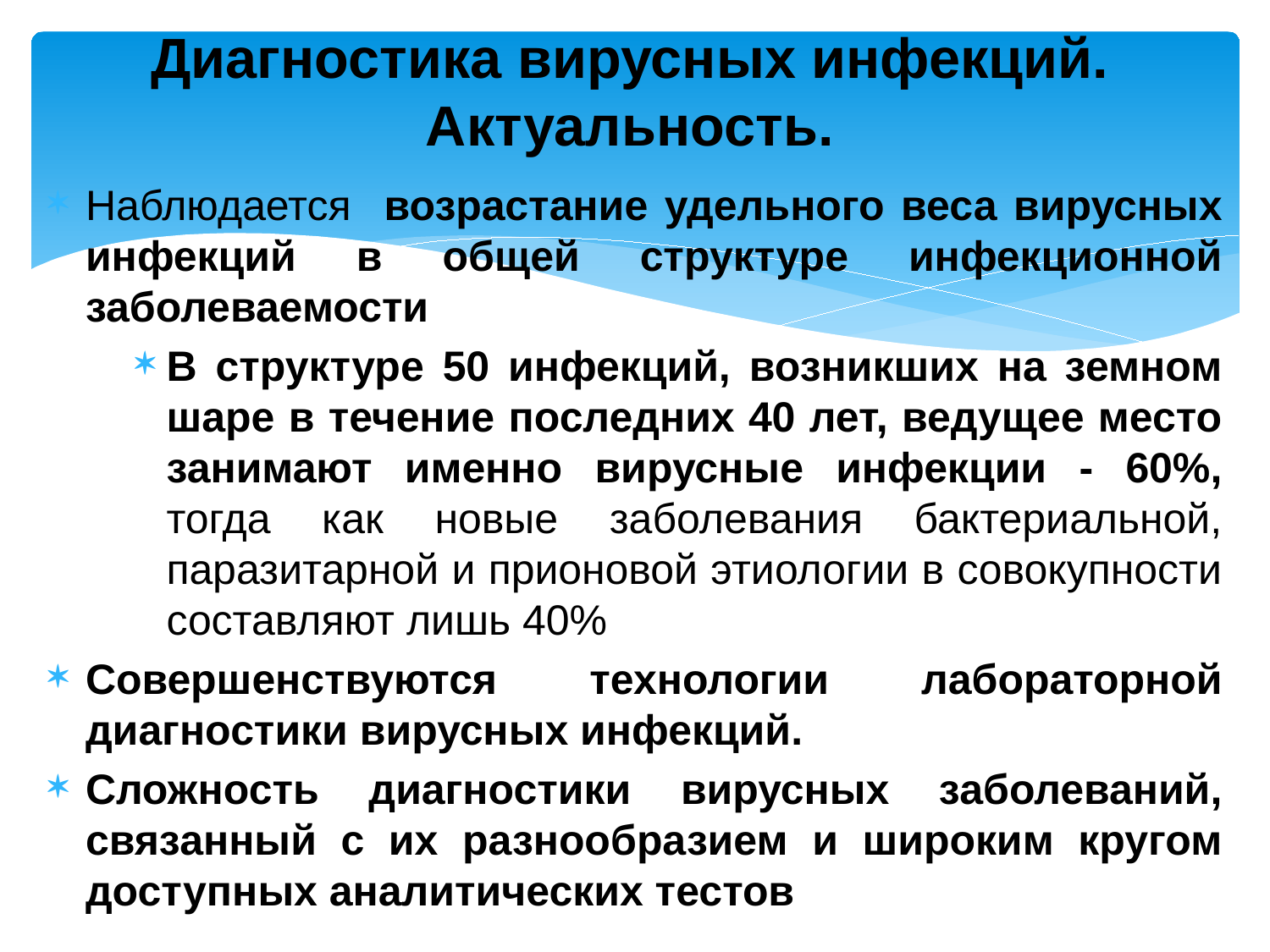

# Диагностика вирусных инфекций. Актуальность.
Наблюдается  возрастание удельного веса вирусных инфекций в общей структуре инфекционной заболеваемости
В структуре 50 инфекций, возникших на земном шаре в течение последних 40 лет, ведущее место занимают именно вирусные инфекции - 60%, тогда как новые заболевания бактериальной, паразитарной и прионовой этиологии в совокупности составляют лишь 40%
Совершенствуются технологии лабораторной диагностики вирусных инфекций.
Сложность диагностики вирусных заболеваний, связанный с их разнообразием и широким кругом доступных аналитических тестов